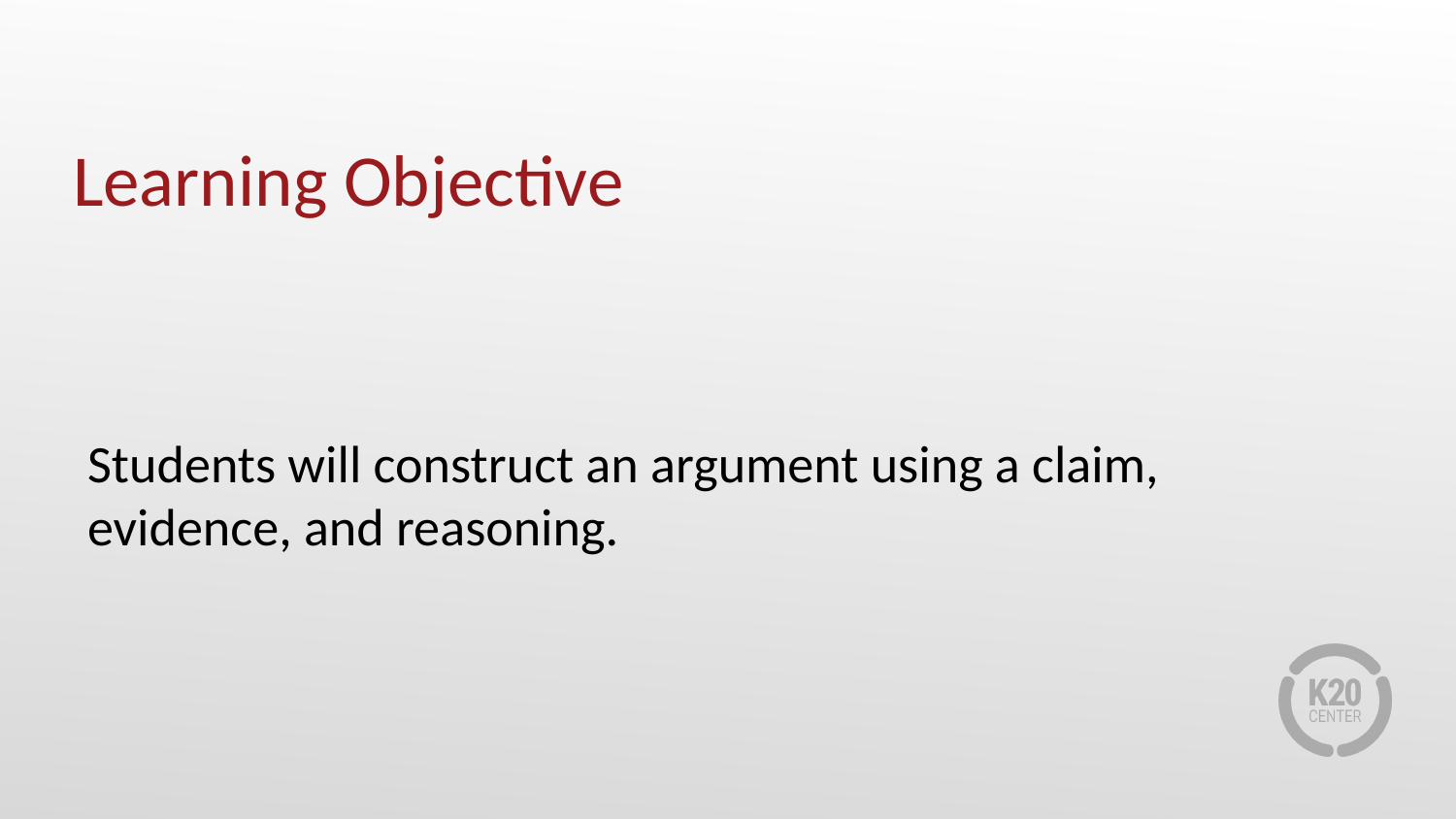

# Learning Objective
Students will construct an argument using a claim, evidence, and reasoning.